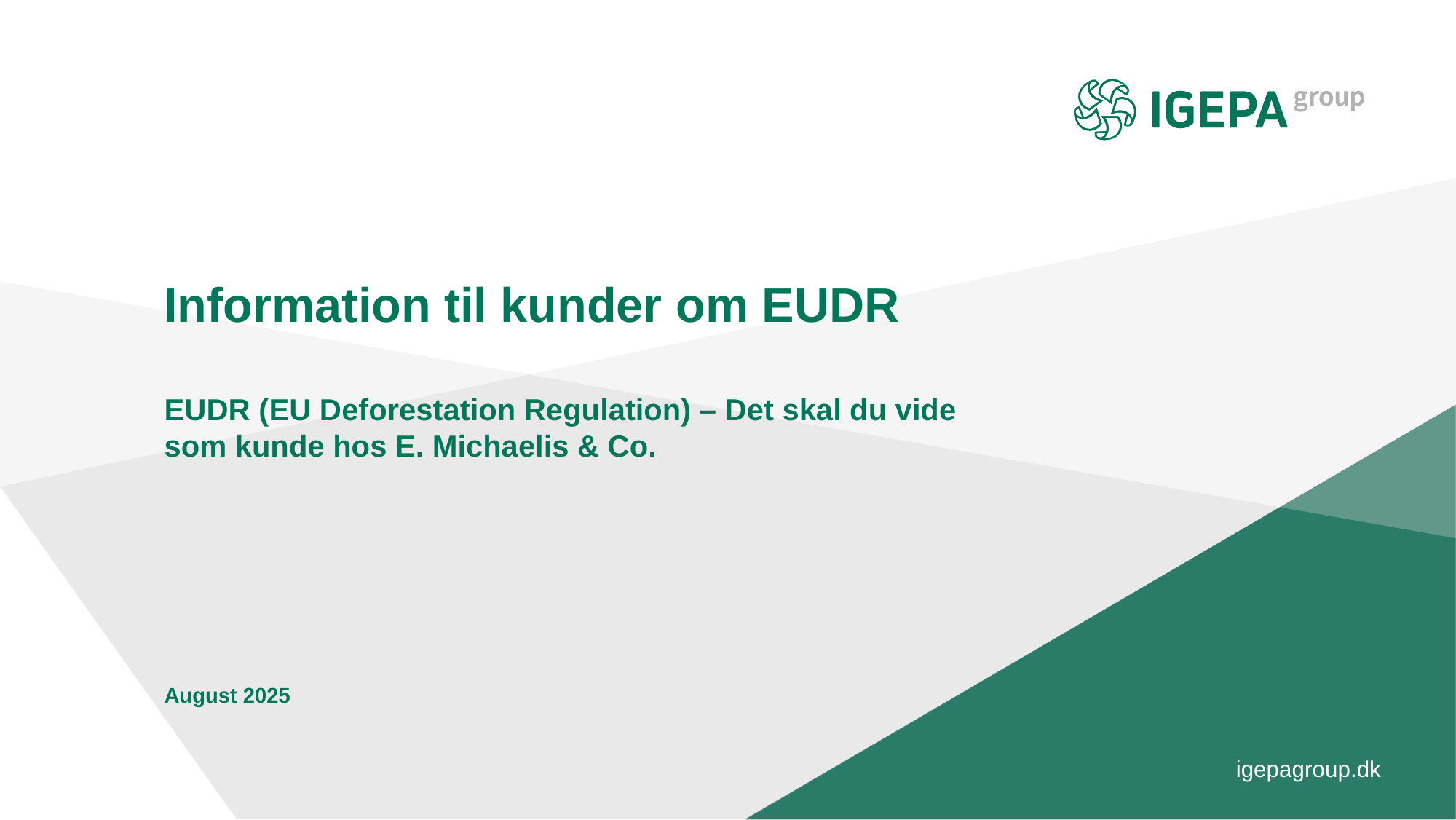

# Information til kunder om EUDR EUDR (EU Deforestation Regulation) – Det skal du vide som kunde hos E. Michaelis & Co. August 2025
igepagroup.dk